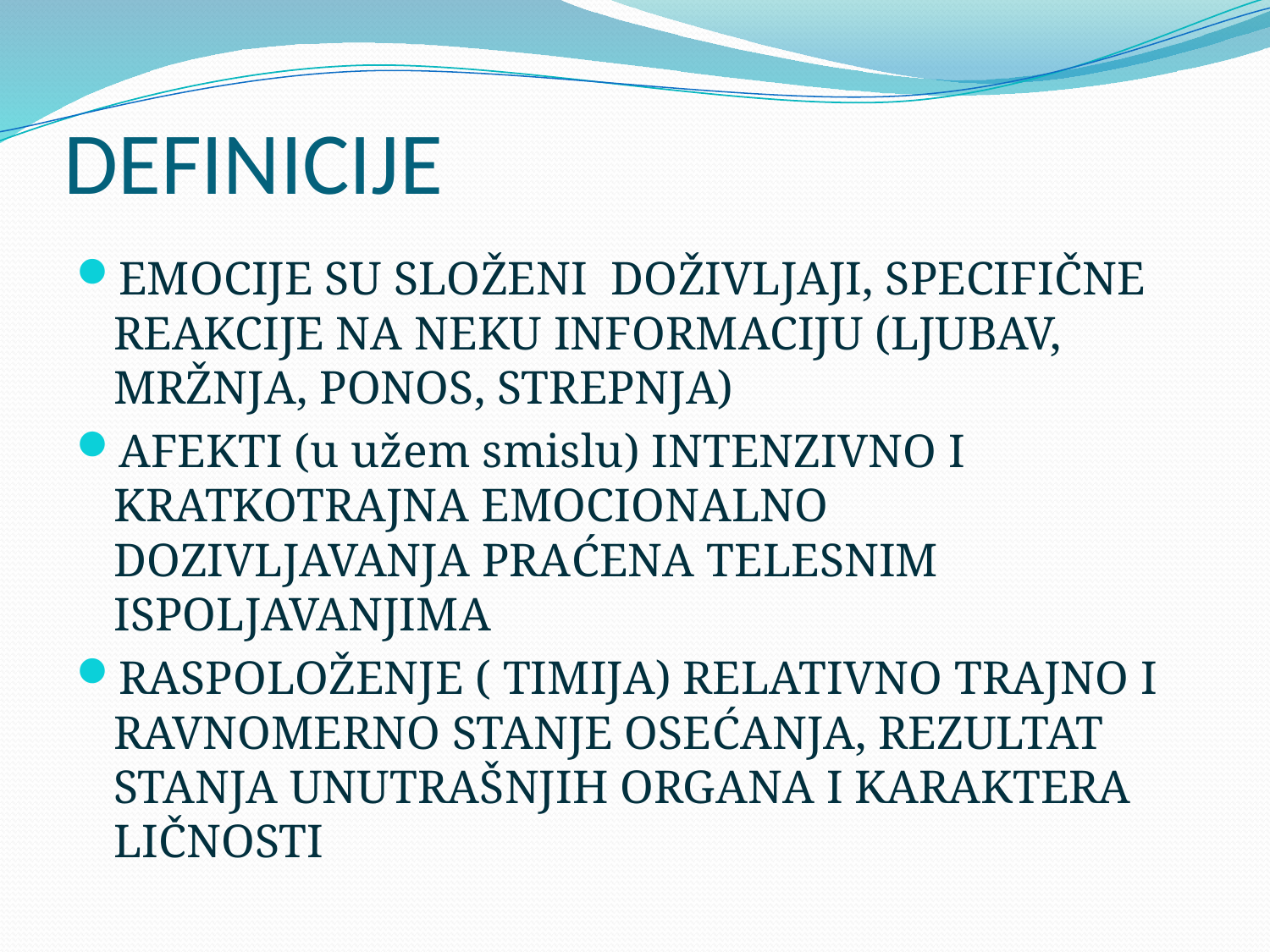

# DEFINICIJE
EMOCIJE SU SLOŽENI  DOŽIVLJAJI, SPECIFIČNE REAKCIJE NA NEKU INFORMACIJU (LJUBAV, MRŽNJA, PONOS, STREPNJA)
AFEKTI (u užem smislu) INTENZIVNO I KRATKOTRAJNA EMOCIONALNO DOZIVLJAVANJA PRAĆENA TELESNIM ISPOLJAVANJIMA
RASPOLOŽENJE ( TIMIJA) RELATIVNO TRAJNO I RAVNOMERNO STANJE OSEĆANJA, REZULTAT STANJA UNUTRAŠNJIH ORGANA I KARAKTERA LIČNOSTI